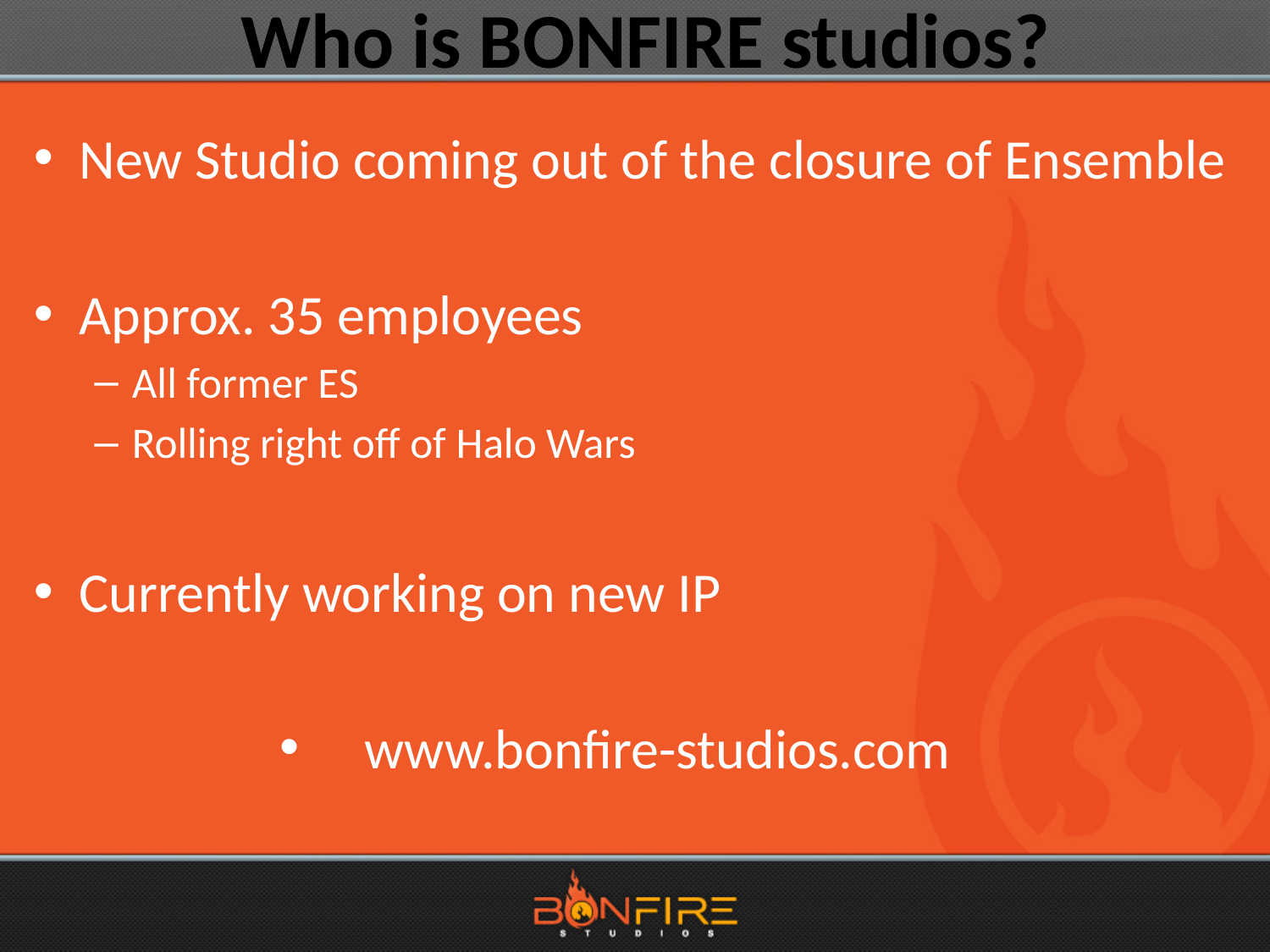

# Who is BONFIRE studios?
New Studio coming out of the closure of Ensemble

Approx. 35 employees
All former ES
Rolling right off of Halo Wars

Currently working on new IP

www.bonfire-studios.com